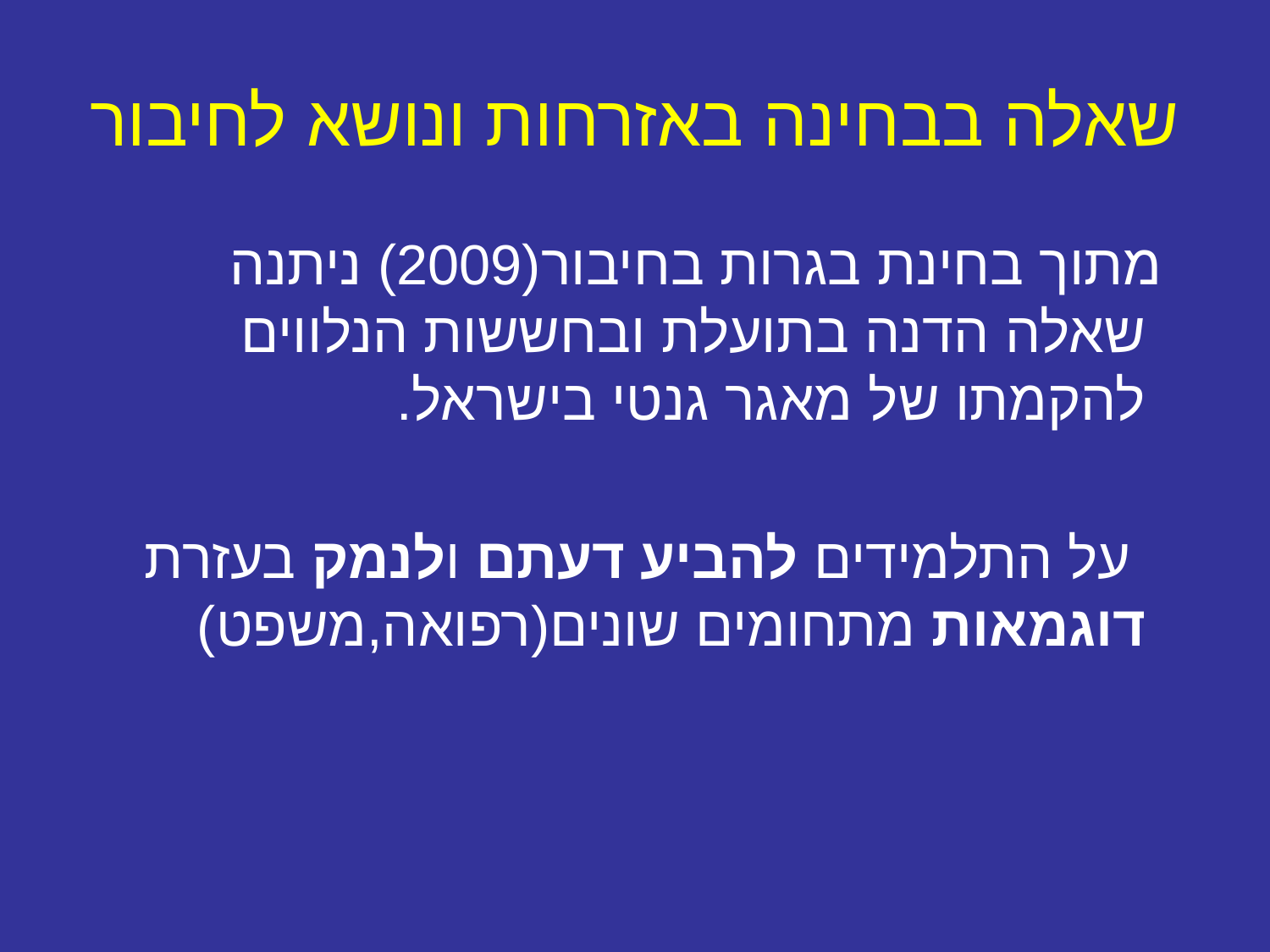

# שאלה בבחינה באזרחות ונושא לחיבור
  מתוך בחינת בגרות בחיבור(2009) ניתנה שאלה הדנה בתועלת ובחששות הנלווים להקמתו של מאגר גנטי בישראל.

    על התלמידים להביע דעתם ולנמק בעזרת   דוגמאות מתחומים שונים(רפואה,משפט)